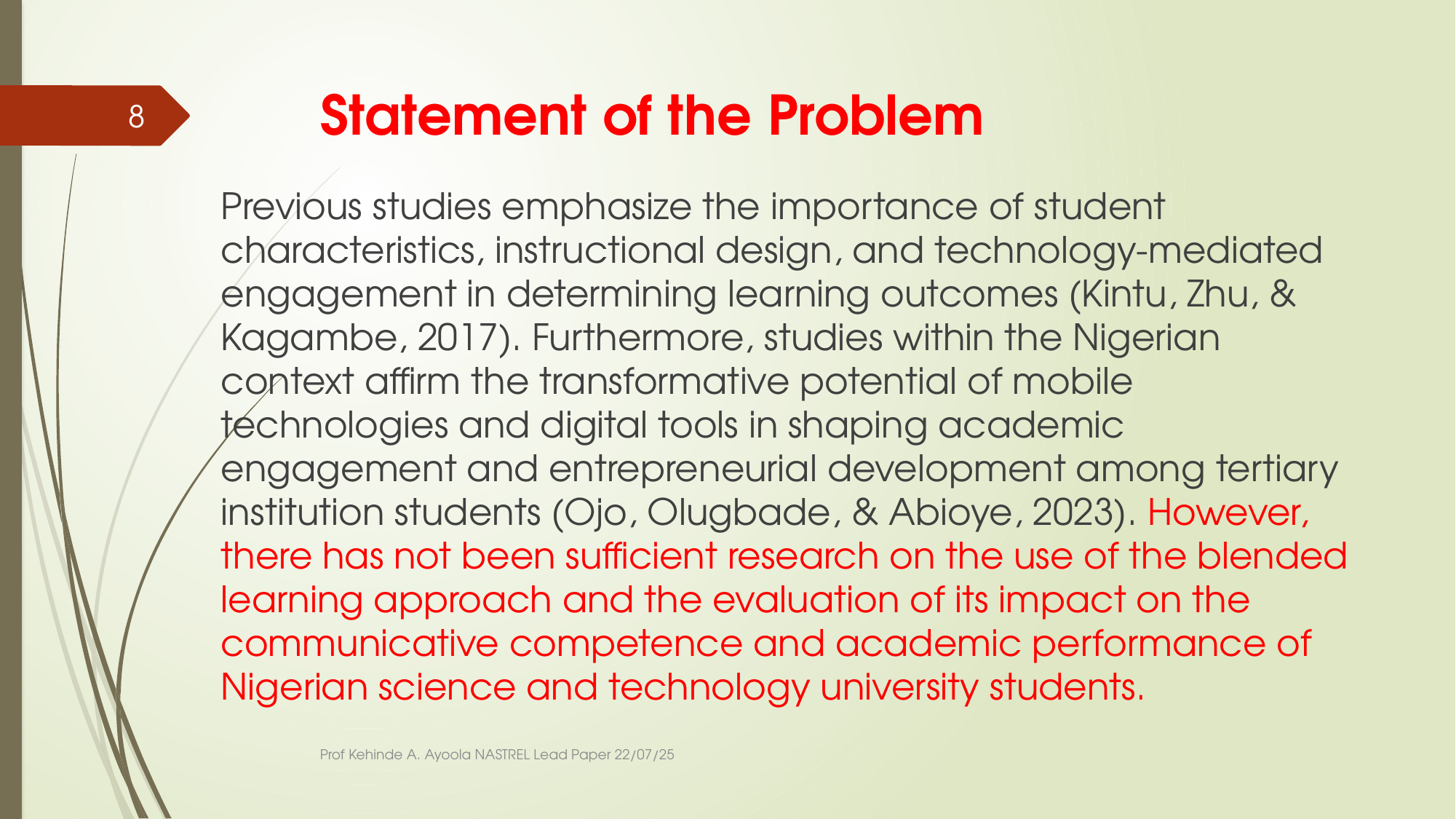

# Statement of the Problem
8
Previous studies emphasize the importance of student characteristics, instructional design, and technology-mediated engagement in determining learning outcomes (Kintu, Zhu, & Kagambe, 2017). Furthermore, studies within the Nigerian context affirm the transformative potential of mobile technologies and digital tools in shaping academic engagement and entrepreneurial development among tertiary institution students (Ojo, Olugbade, & Abioye, 2023). However, there has not been sufficient research on the use of the blended learning approach and the evaluation of its impact on the communicative competence and academic performance of Nigerian science and technology university students.
Prof Kehinde A. Ayoola NASTREL Lead Paper 22/07/25